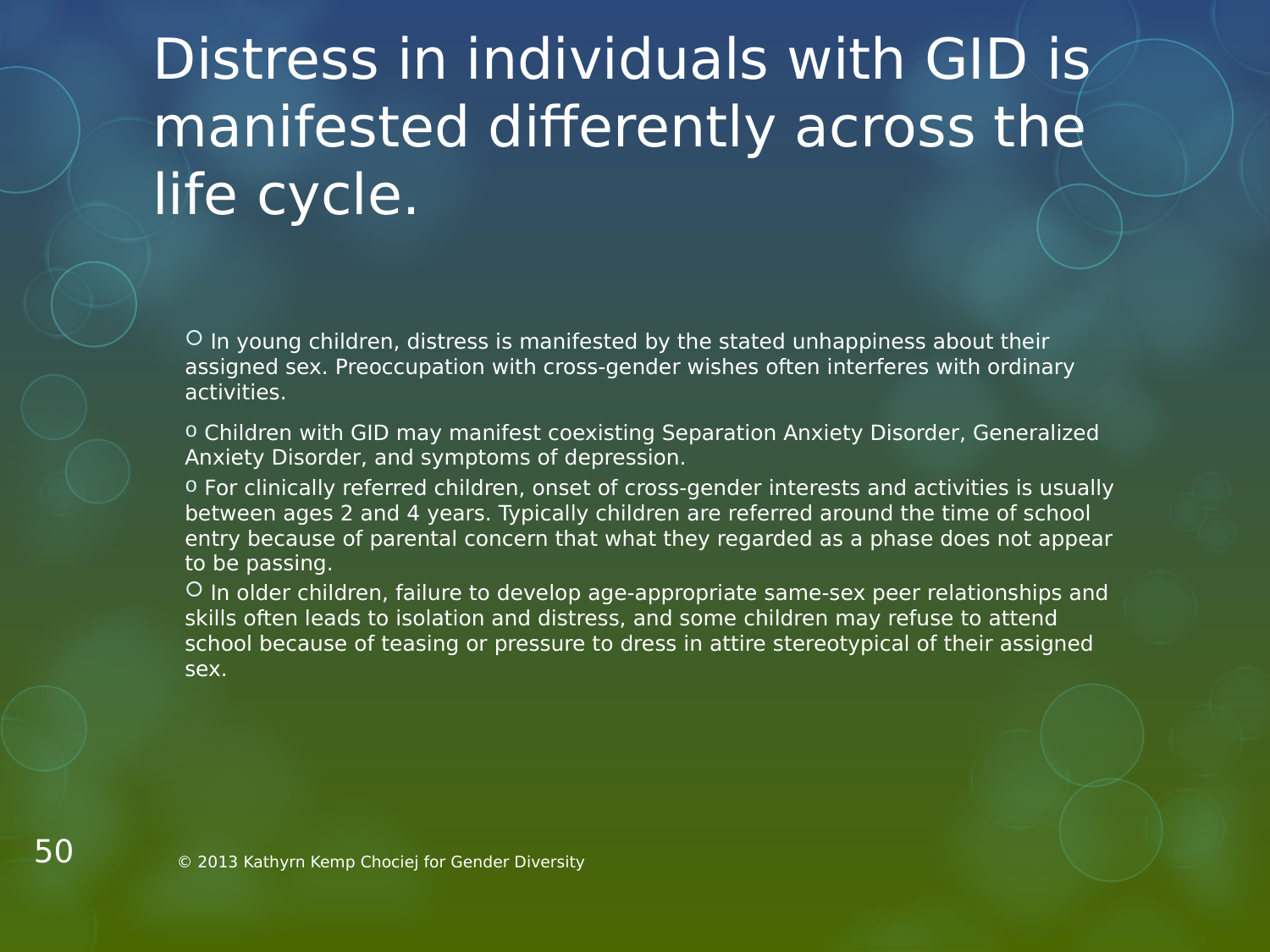

# Distress in individuals with GID is manifested differently across the life cycle.
 In young children, distress is manifested by the stated unhappiness about their assigned sex. Preoccupation with cross-gender wishes often interferes with ordinary activities.
 Children with GID may manifest coexisting Separation Anxiety Disorder, Generalized Anxiety Disorder, and symptoms of depression.
 For clinically referred children, onset of cross-gender interests and activities is usually between ages 2 and 4 years. Typically children are referred around the time of school entry because of parental concern that what they regarded as a phase does not appear to be passing.
 In older children, failure to develop age-appropriate same-sex peer relationships and skills often leads to isolation and distress, and some children may refuse to attend school because of teasing or pressure to dress in attire stereotypical of their assigned sex.

50
© 2013 Kathyrn Kemp Chociej for Gender Diversity